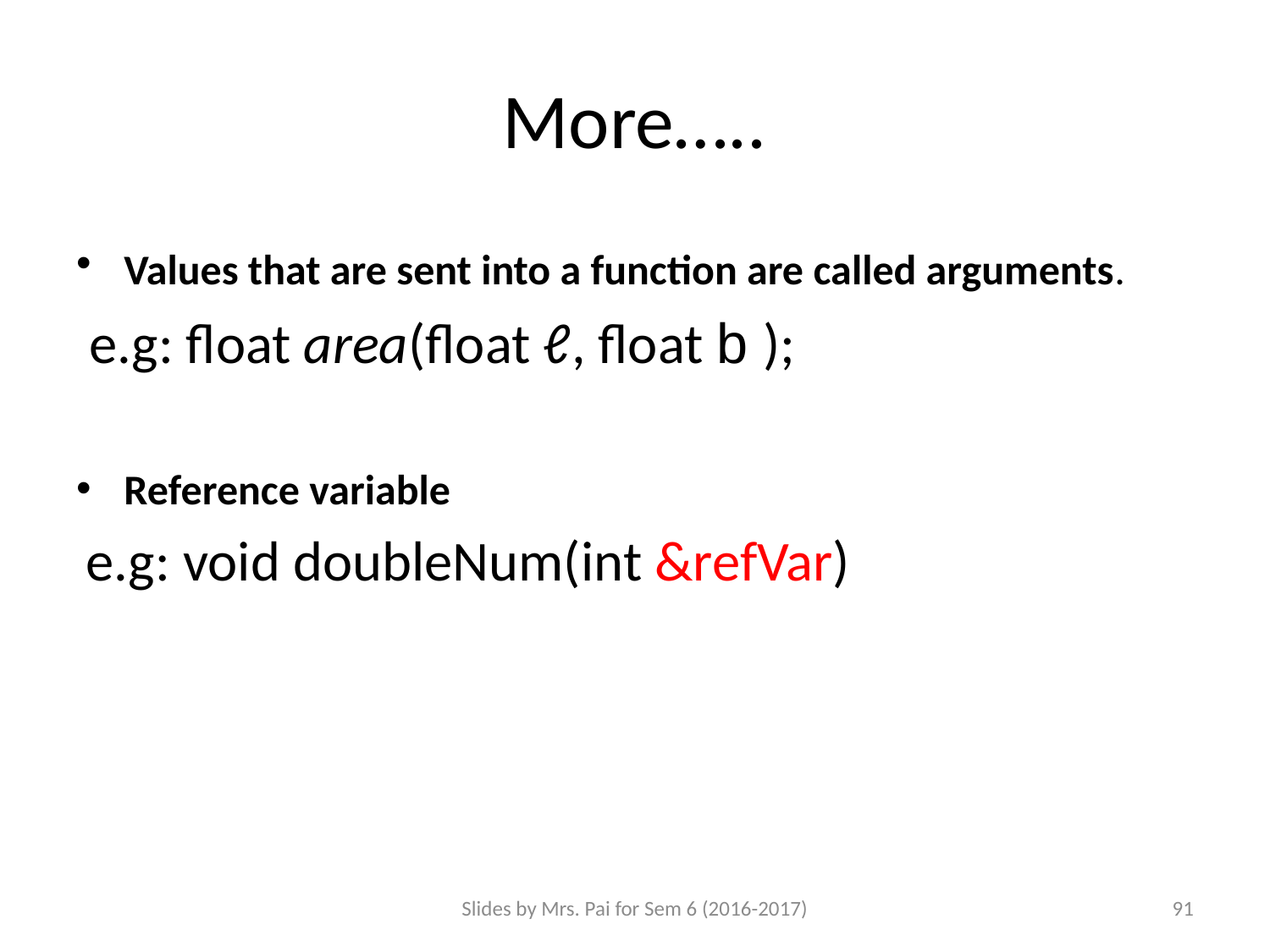

# More…..
Values that are sent into a function are called arguments.
 e.g: float area(float ℓ, float b );

Reference variable
 e.g: void doubleNum(int &refVar)
Slides by Mrs. Pai for Sem 6 (2016-2017)
91